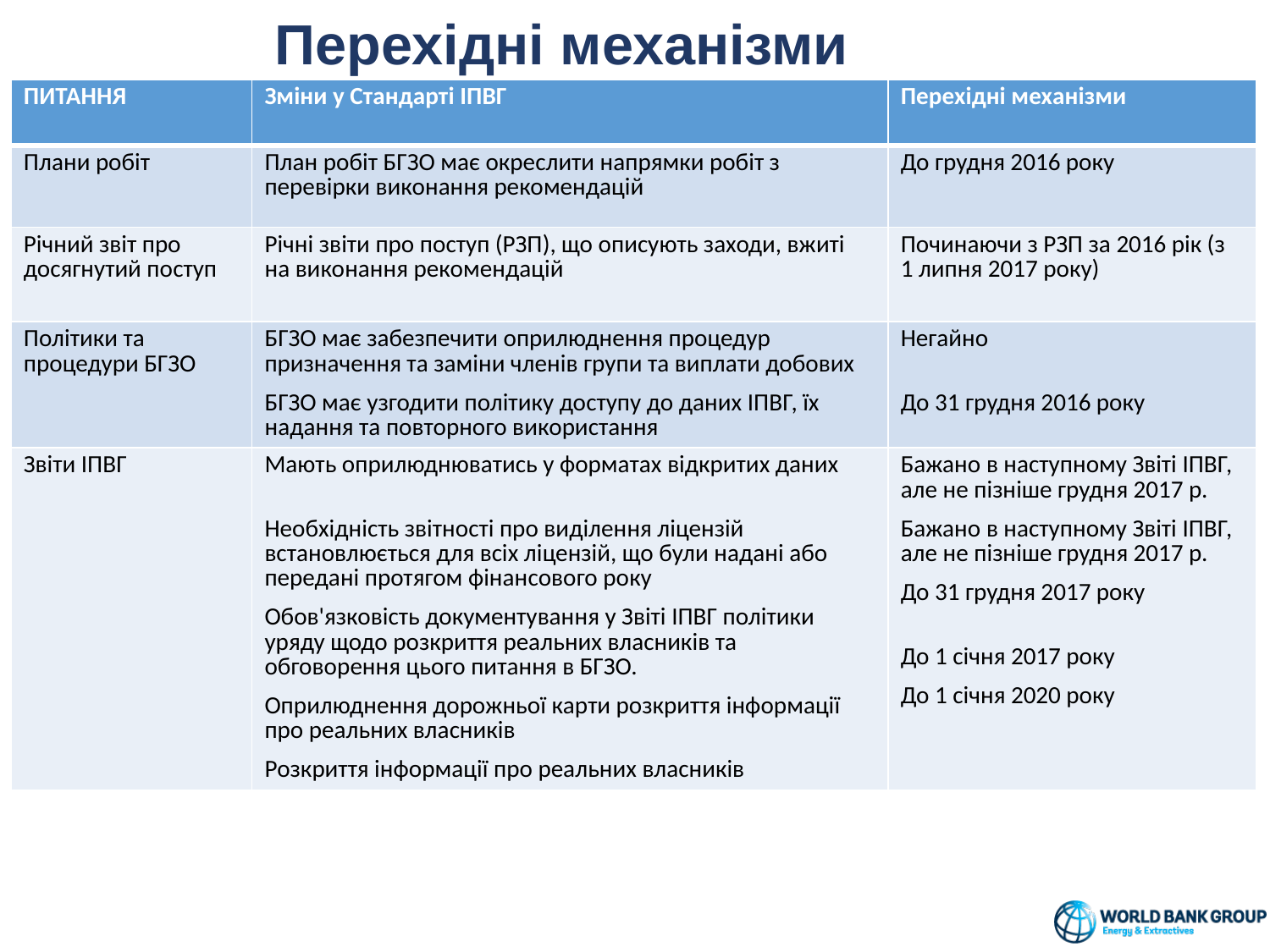

# Перехідні механізми
| ПИТАННЯ | Зміни у Стандарті ІПВГ | Перехідні механізми |
| --- | --- | --- |
| Плани робіт | План робіт БГЗО має окреслити напрямки робіт з перевірки виконання рекомендацій | До грудня 2016 року |
| Річний звіт про досягнутий поступ | Річні звіти про поступ (РЗП), що описують заходи, вжиті на виконання рекомендацій | Починаючи з РЗП за 2016 рік (з 1 липня 2017 року) |
| Політики та процедури БГЗО | БГЗО має забезпечити оприлюднення процедур призначення та заміни членів групи та виплати добових БГЗО має узгодити політику доступу до даних ІПВГ, їх надання та повторного використання | Негайно До 31 грудня 2016 року |
| Звіти ІПВГ | Мають оприлюднюватись у форматах відкритих даних Необхідність звітності про виділення ліцензій встановлюється для всіх ліцензій, що були надані або передані протягом фінансового року Обов'язковість документування у Звіті ІПВГ політики уряду щодо розкриття реальних власників та обговорення цього питання в БГЗО. Оприлюднення дорожньої карти розкриття інформації про реальних власників Розкриття інформації про реальних власників | Бажано в наступному Звіті ІПВГ, але не пізніше грудня 2017 р. Бажано в наступному Звіті ІПВГ, але не пізніше грудня 2017 р. До 31 грудня 2017 року До 1 січня 2017 року До 1 січня 2020 року |